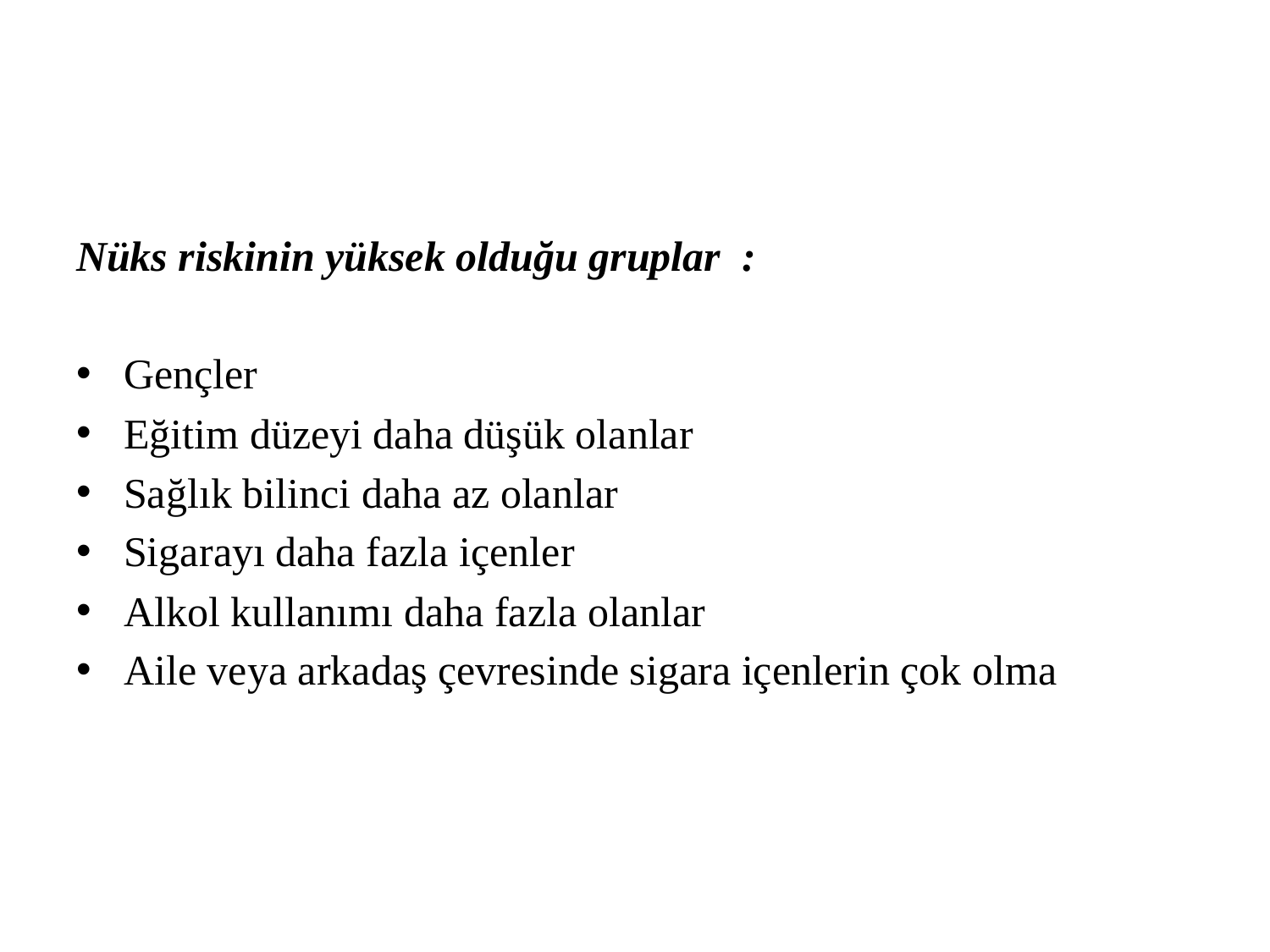

#
Nüks riskinin yüksek olduğu gruplar  :

Gençler
Eğitim düzeyi daha düşük olanlar
Sağlık bilinci daha az olanlar
Sigarayı daha fazla içenler
Alkol kullanımı daha fazla olanlar
Aile veya arkadaş çevresinde sigara içenlerin çok olma